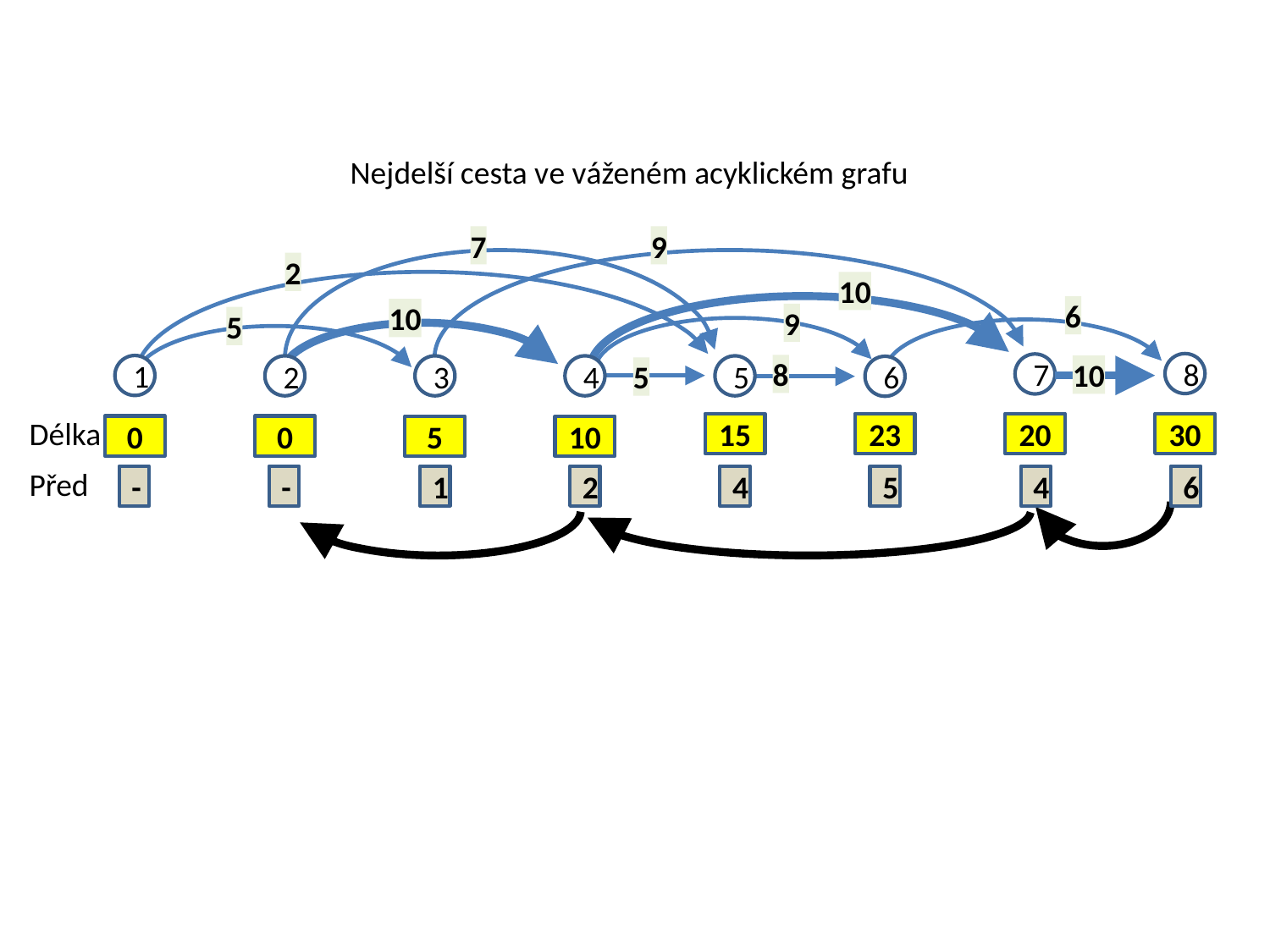

Nejdelší cesta ve váženém acyklickém grafu
7
9

2

10

6
10
9
5

8
7
8
1
10
2
3
4
5
6
5
Délka
15
23
20
30
0
0
5
10

Před

-
-
1
2
4
5
4
6